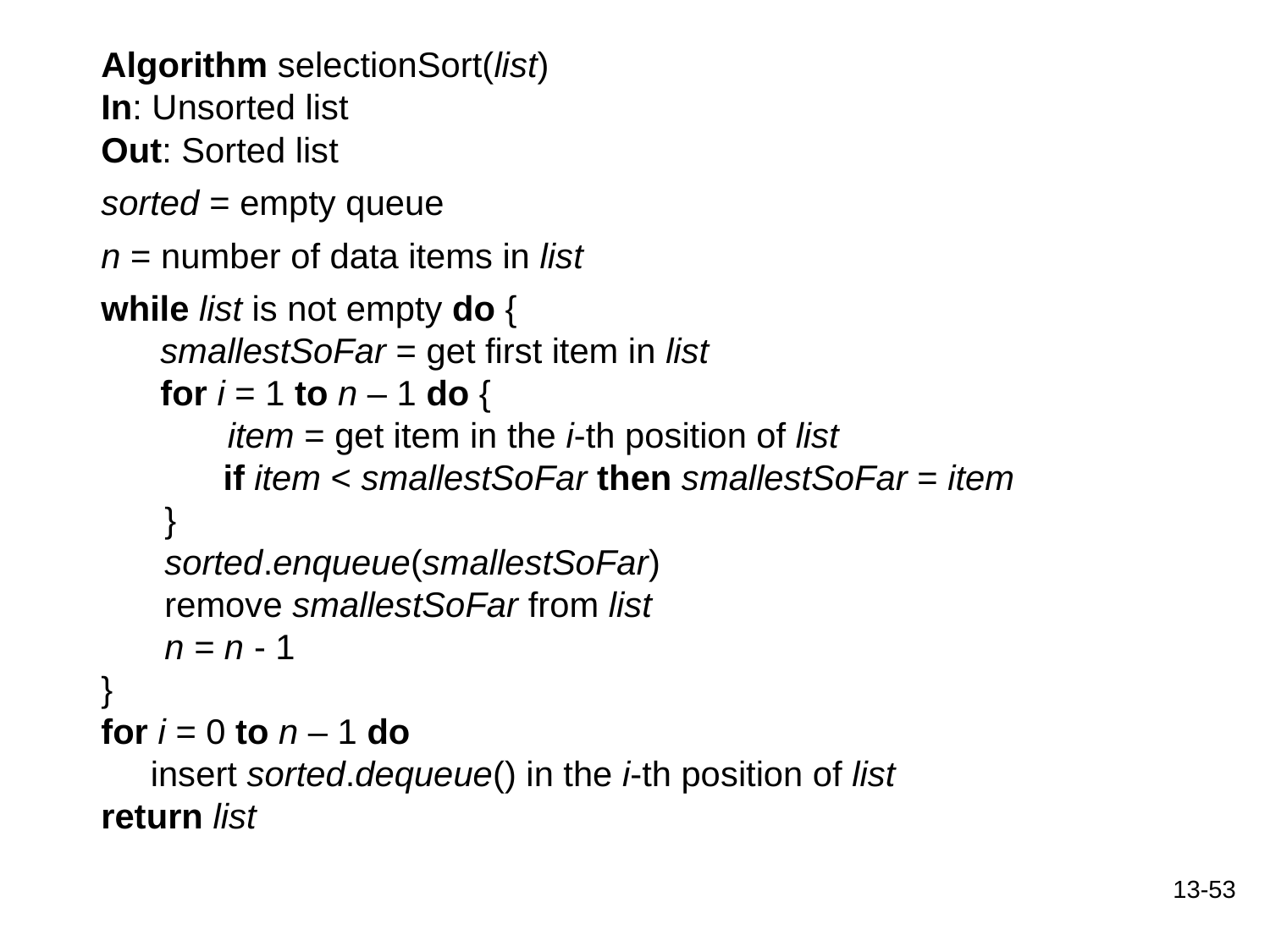

Algorithm selectionSort(list)
In: Unsorted list
Out: Sorted list
sorted = empty queue
n = number of data items in list
while list is not empty do {
	  smallestSoFar = get first item in list
	  for i = 1 to n – 1 do {
             item = get item in the i-th position of list
      if item < smallestSoFar then smallestSoFar = item
}
sorted.enqueue(smallestSoFar)
remove smallestSoFar from list
n = n - 1
}
for i = 0 to n – 1 do
	 insert sorted.dequeue() in the i-th position of list
return list
13-53